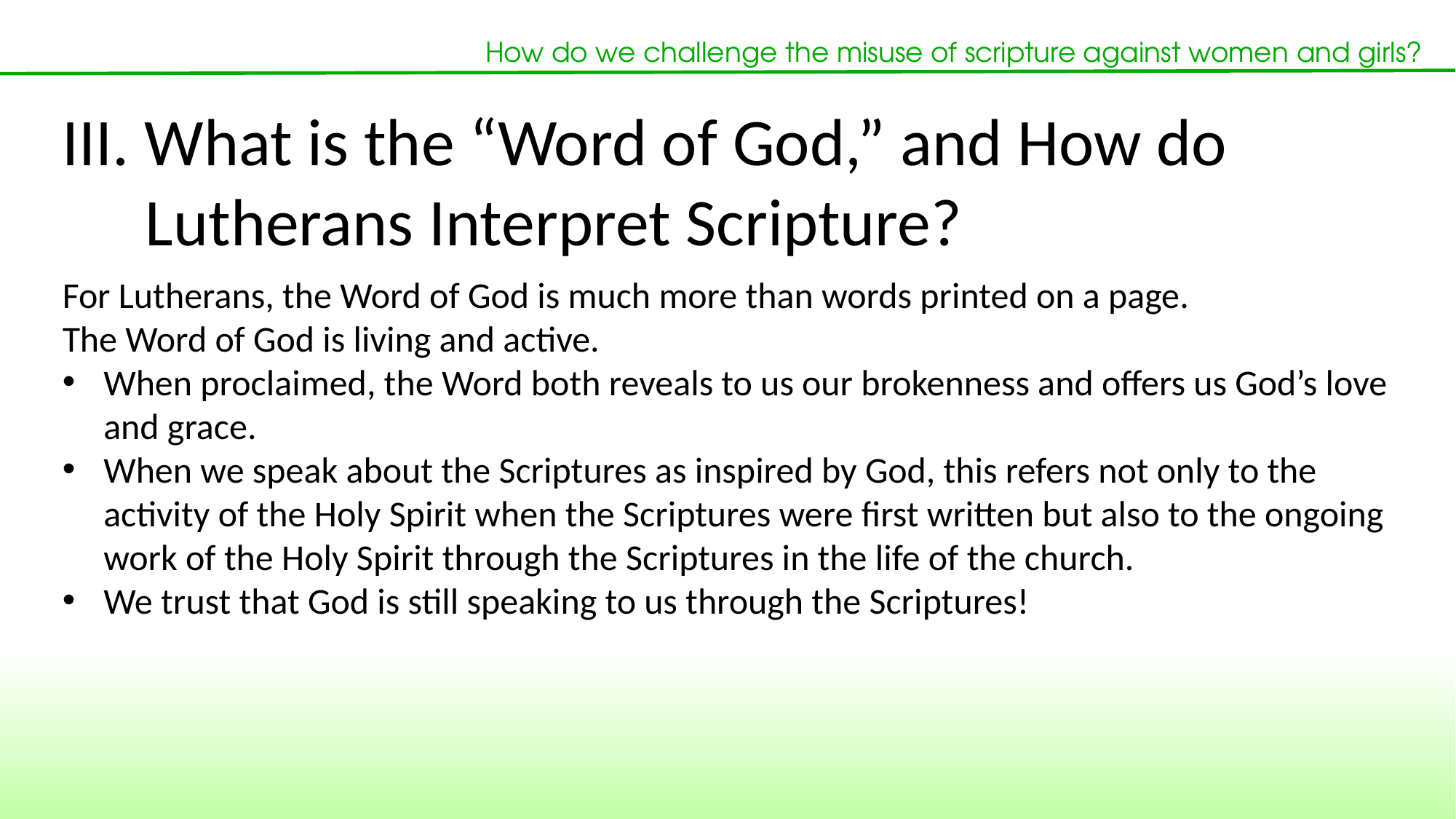

How do we challenge the misuse of scripture against women and girls?
III. What is the “Word of God,” and How do Lutherans Interpret Scripture?
For Lutherans, the Word of God is much more than words printed on a page.
The Word of God is living and active.
When proclaimed, the Word both reveals to us our brokenness and offers us God’s love and grace.
When we speak about the Scriptures as inspired by God, this refers not only to the activity of the Holy Spirit when the Scriptures were first written but also to the ongoing work of the Holy Spirit through the Scriptures in the life of the church.
We trust that God is still speaking to us through the Scriptures!